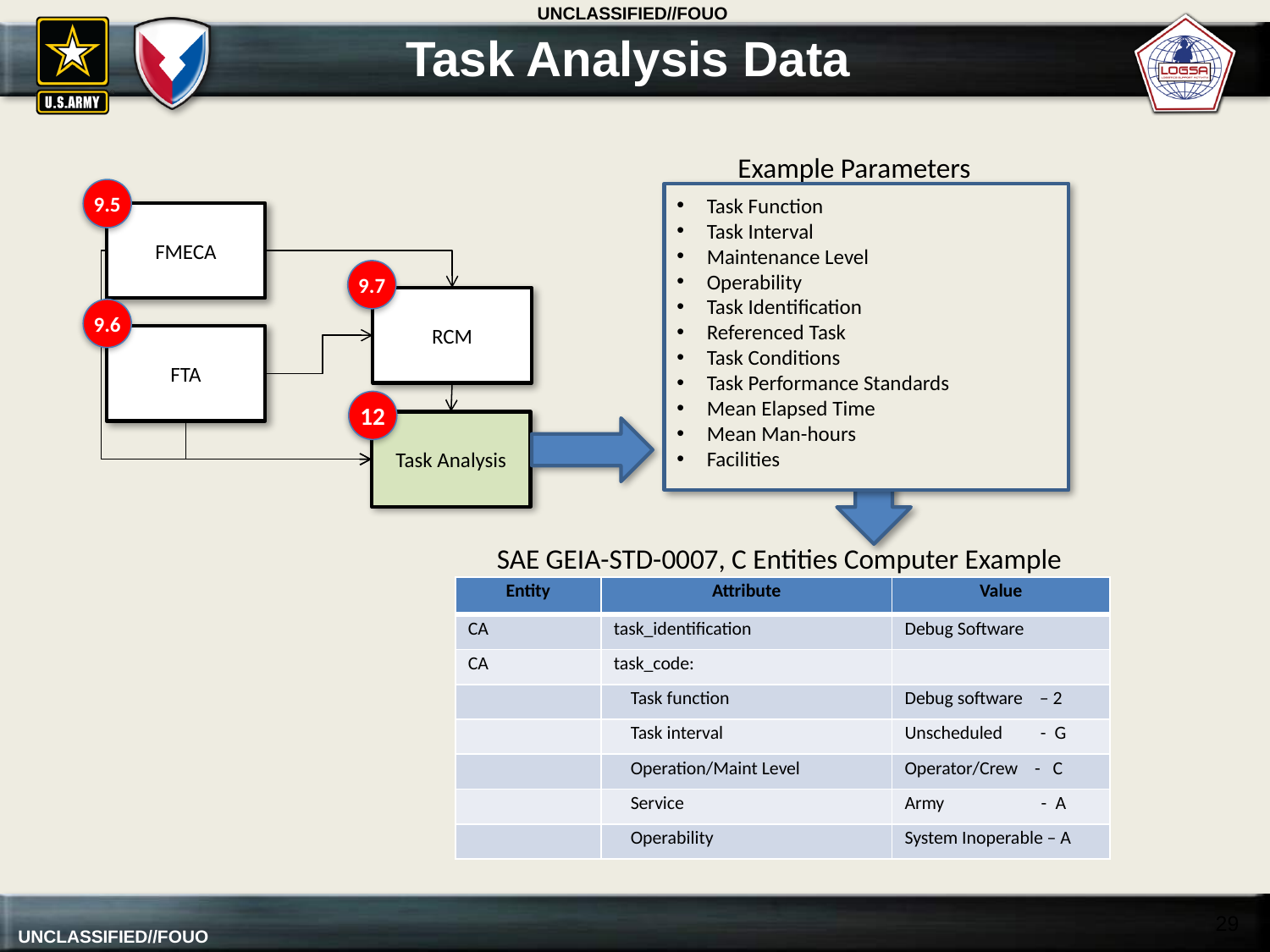

# Task Analysis Data

Example Parameters
9.5
Task Function
Task Interval
Maintenance Level
Operability
Task Identification
Referenced Task
Task Conditions
Task Performance Standards
Mean Elapsed Time
Mean Man-hours
Facilities

FMECA
9.7
RCM
9.6
FTA
12
Task Analysis

SAE GEIA-STD-0007, C Entities Computer Example
| Entity | Attribute | Value |
| --- | --- | --- |
| CA | task\_identification | Debug Software |
| CA | task\_code: |  |
|  | Task function | Debug software – 2 |
|  | Task interval | Unscheduled - G |
|  | Operation/Maint Level | Operator/Crew - C |
|  | Service | Army - A |
|  | Operability | System Inoperable – A |
29